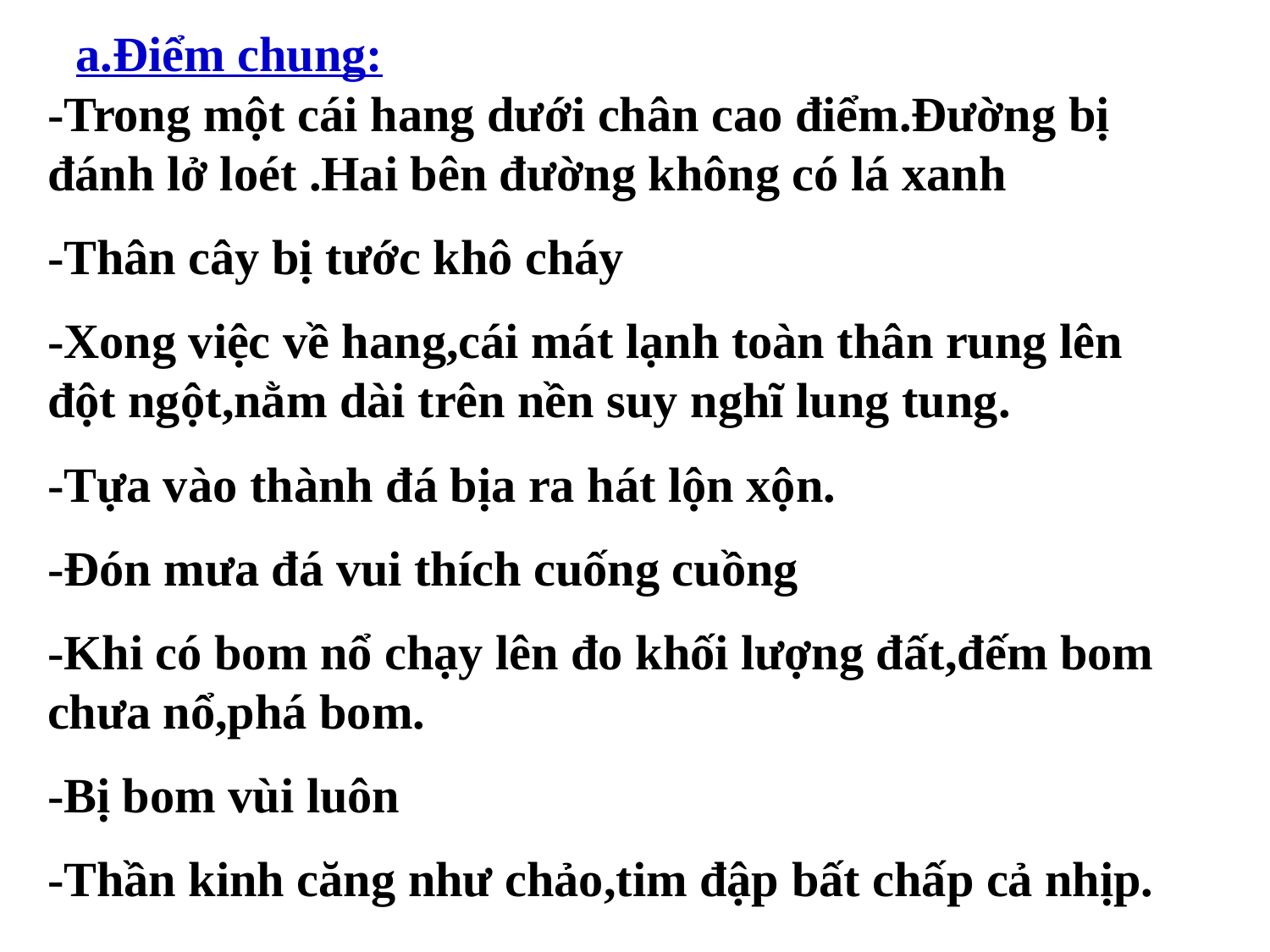

a.Điểm chung:
-Trong một cái hang dưới chân cao điểm.Đường bị đánh lở loét .Hai bên đường không có lá xanh
-Thân cây bị tước khô cháy
-Xong việc về hang,cái mát lạnh toàn thân rung lên đột ngột,nằm dài trên nền suy nghĩ lung tung.
-Tựa vào thành đá bịa ra hát lộn xộn.
-Đón mưa đá vui thích cuống cuồng
-Khi có bom nổ chạy lên đo khối lượng đất,đếm bom chưa nổ,phá bom.
-Bị bom vùi luôn
-Thần kinh căng như chảo,tim đập bất chấp cả nhịp.